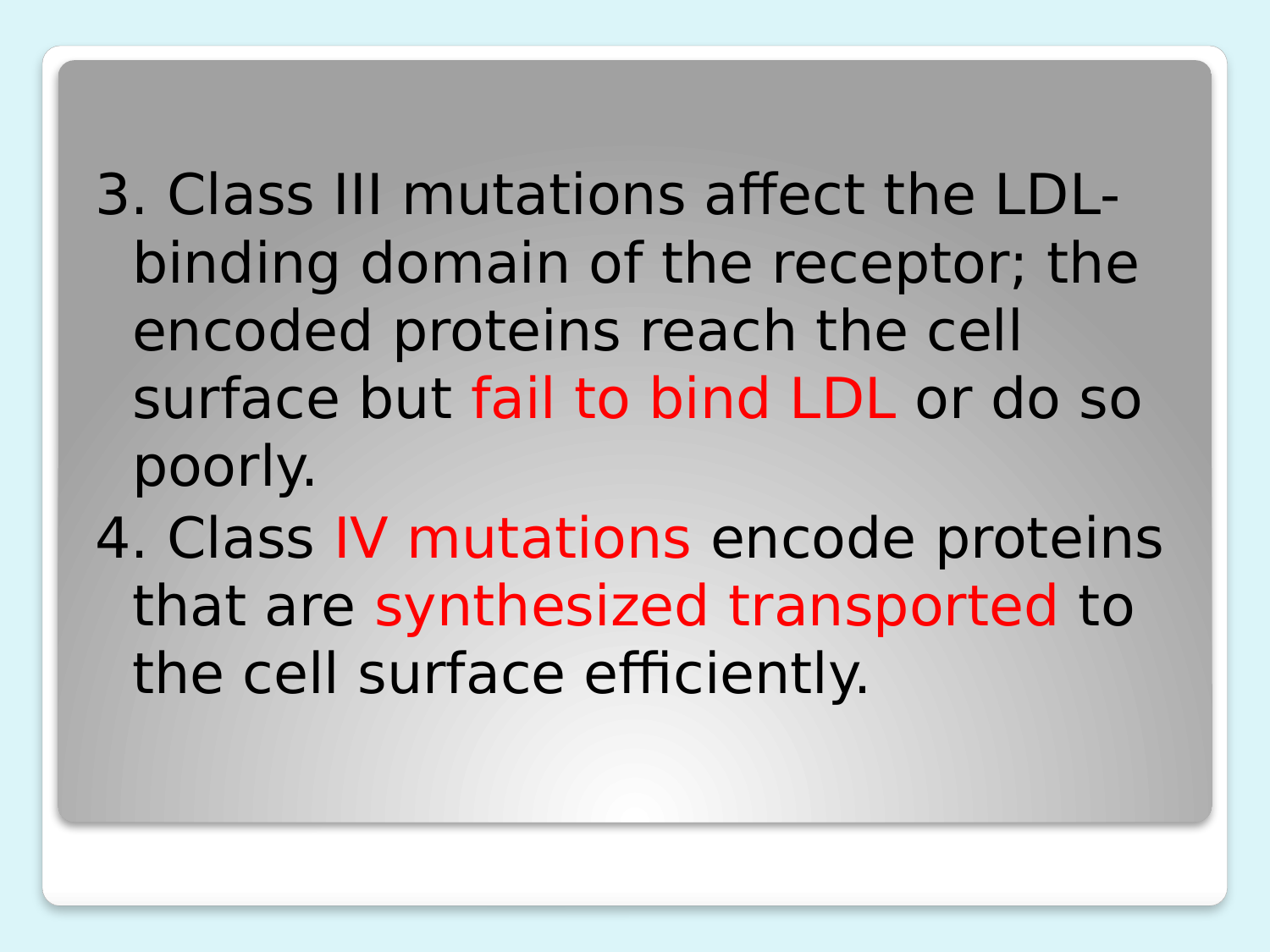

3. Class III mutations affect the LDL-binding domain of the receptor; the encoded proteins reach the cell surface but fail to bind LDL or do so poorly.
4. Class IV mutations encode proteins that are synthesized transported to the cell surface efficiently.